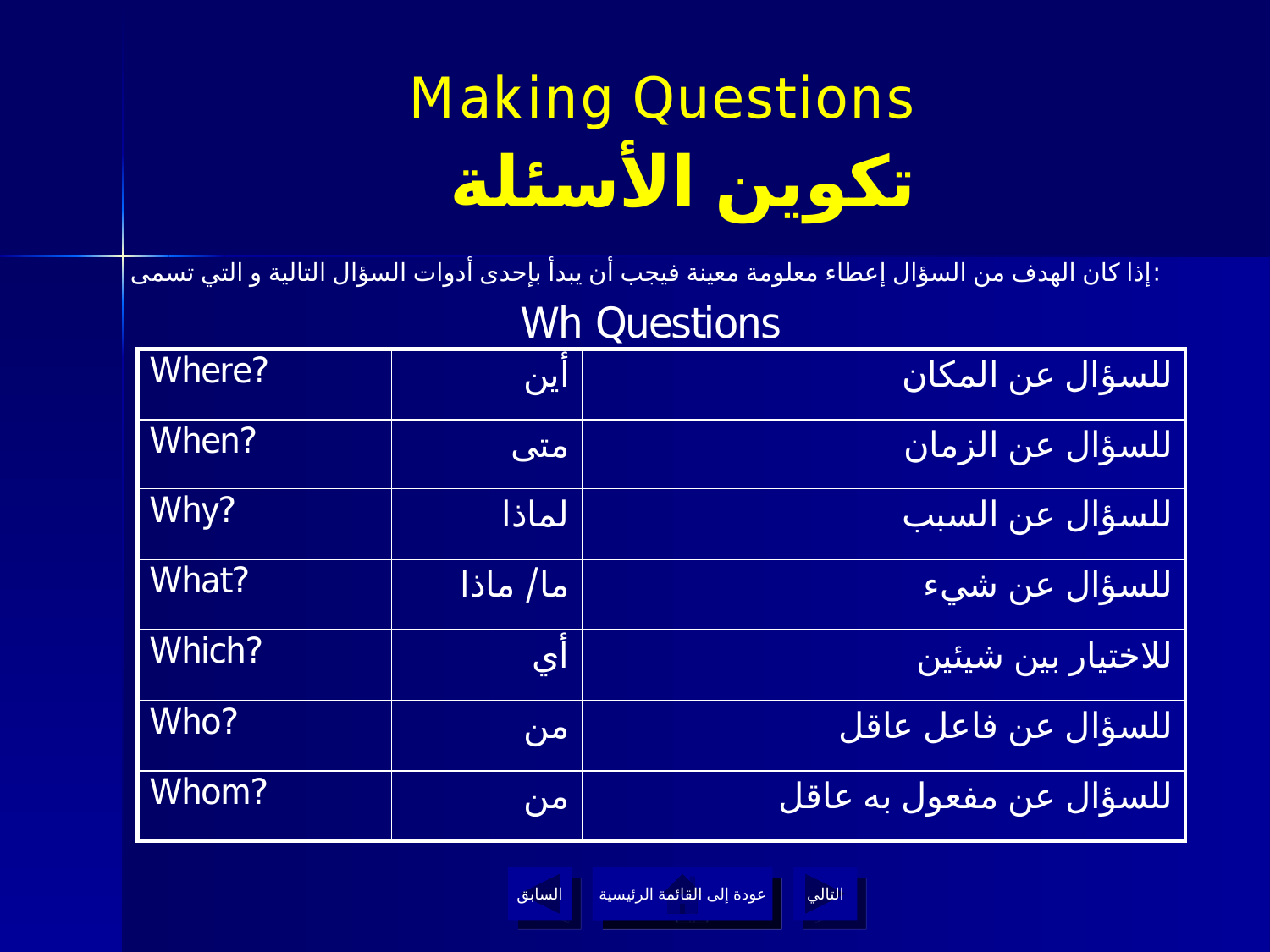

# Making Questions تكوين الأسئلة
إذا كان الهدف من السؤال إعطاء معلومة معينة فيجب أن يبدأ بإحدى أدوات السؤال التالية و التي تسمى:
Wh Questions
| Where? | أين | للسؤال عن المكان |
| --- | --- | --- |
| When? | متى | للسؤال عن الزمان |
| Why? | لماذا | للسؤال عن السبب |
| What? | ما/ ماذا | للسؤال عن شيء |
| Which? | أي | للاختيار بين شيئين |
| Who? | من | للسؤال عن فاعل عاقل |
| Whom? | من | للسؤال عن مفعول به عاقل |
السابق
عودة إلى القائمة الرئيسية
التالي
عودة إلى القائمة الرئيسية